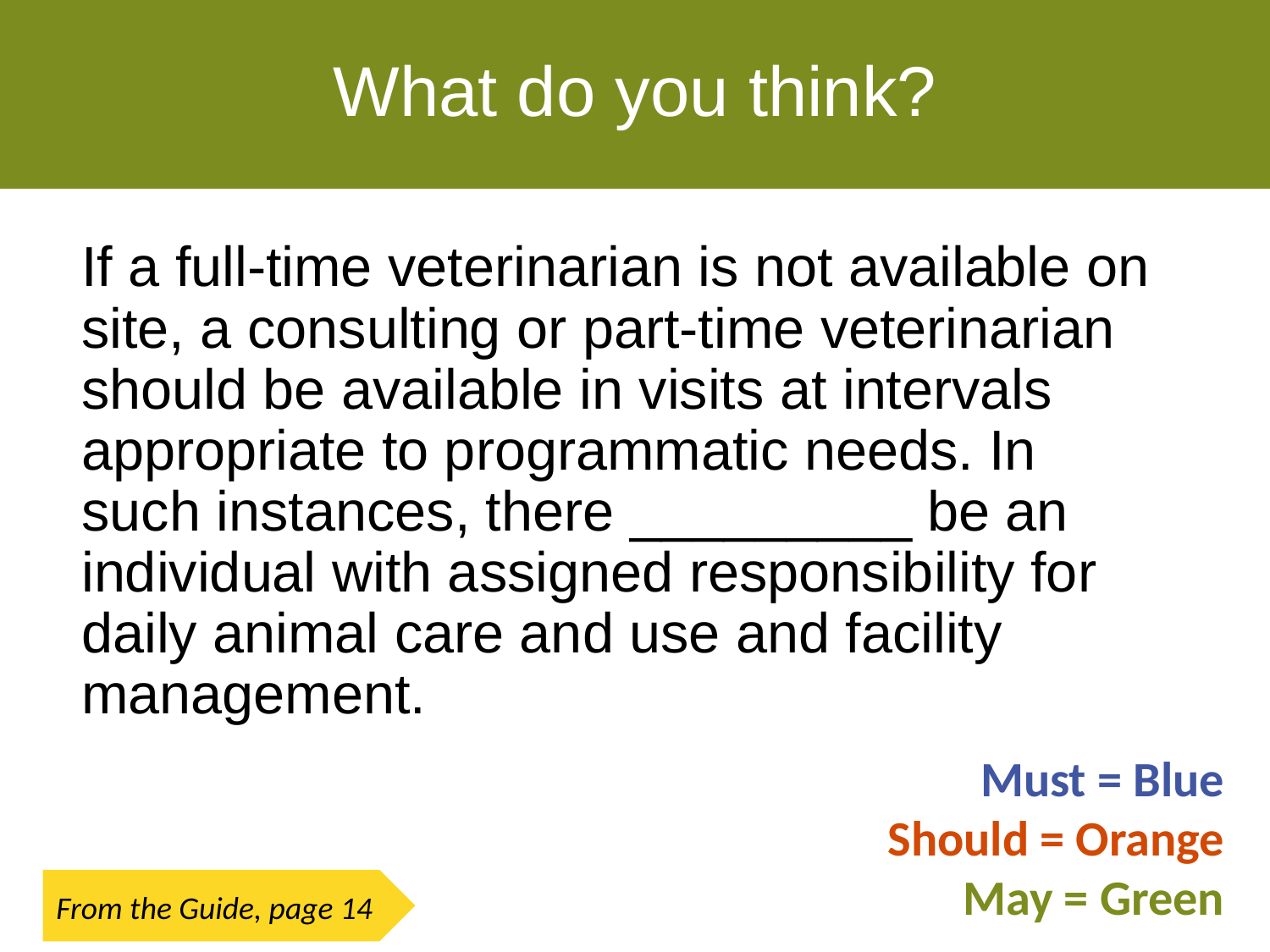

# What do you think?
If a full-time veterinarian is not available on site, a consulting or part-time veterinarian should be available in visits at intervals appropriate to programmatic needs. In such instances, there _________ be an individual with assigned responsibility for daily animal care and use and facility management.
Must = Blue
Should = Orange
May = Green

From the Guide, page 14